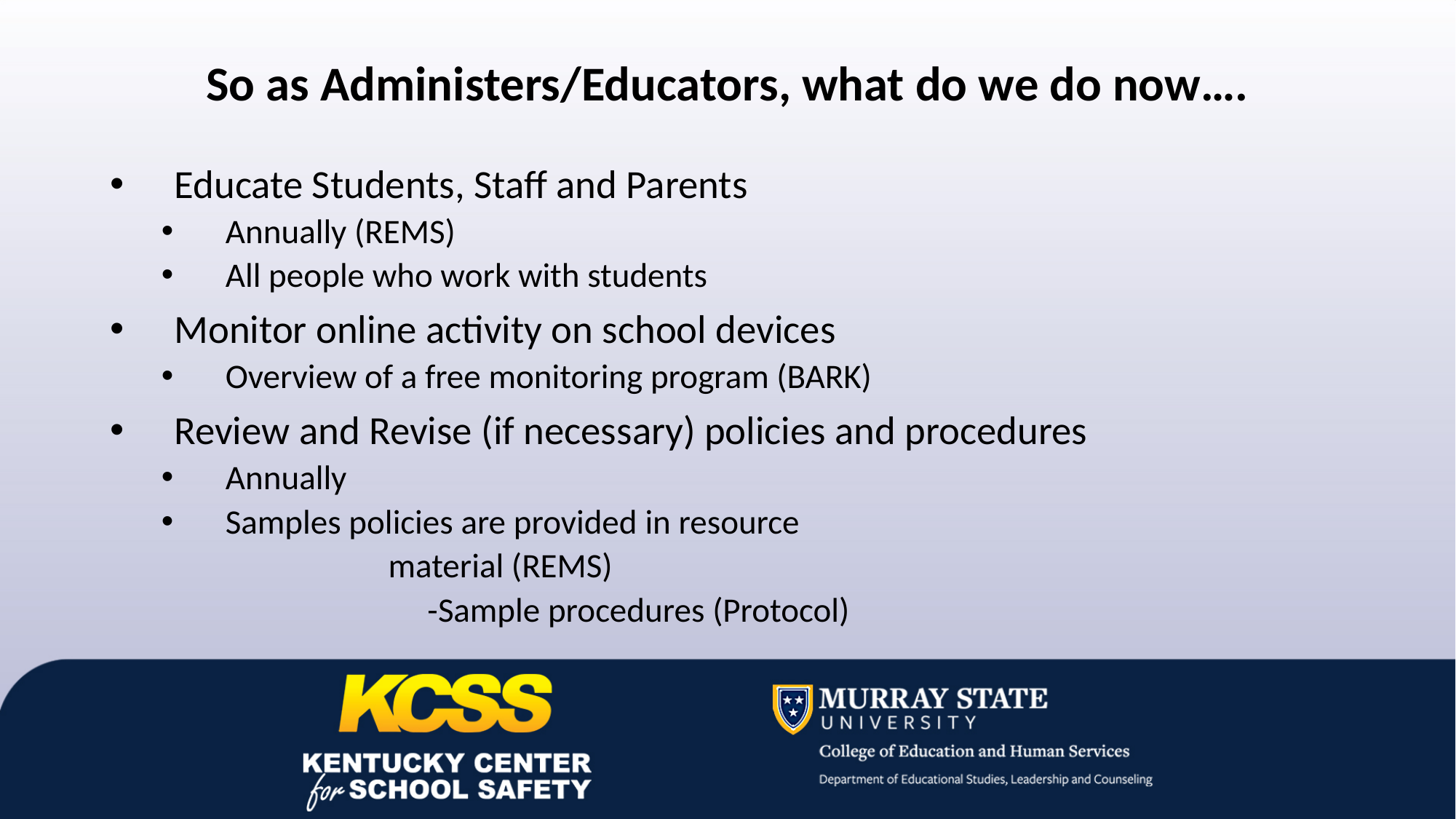

So as Administers/Educators, what do we do now….
Educate Students, Staff and Parents
Annually (REMS)
All people who work with students
Monitor online activity on school devices
Overview of a free monitoring program (BARK)
Review and Revise (if necessary) policies and procedures
Annually
Samples policies are provided in resource
                             material (REMS)
                                  -Sample procedures (Protocol)